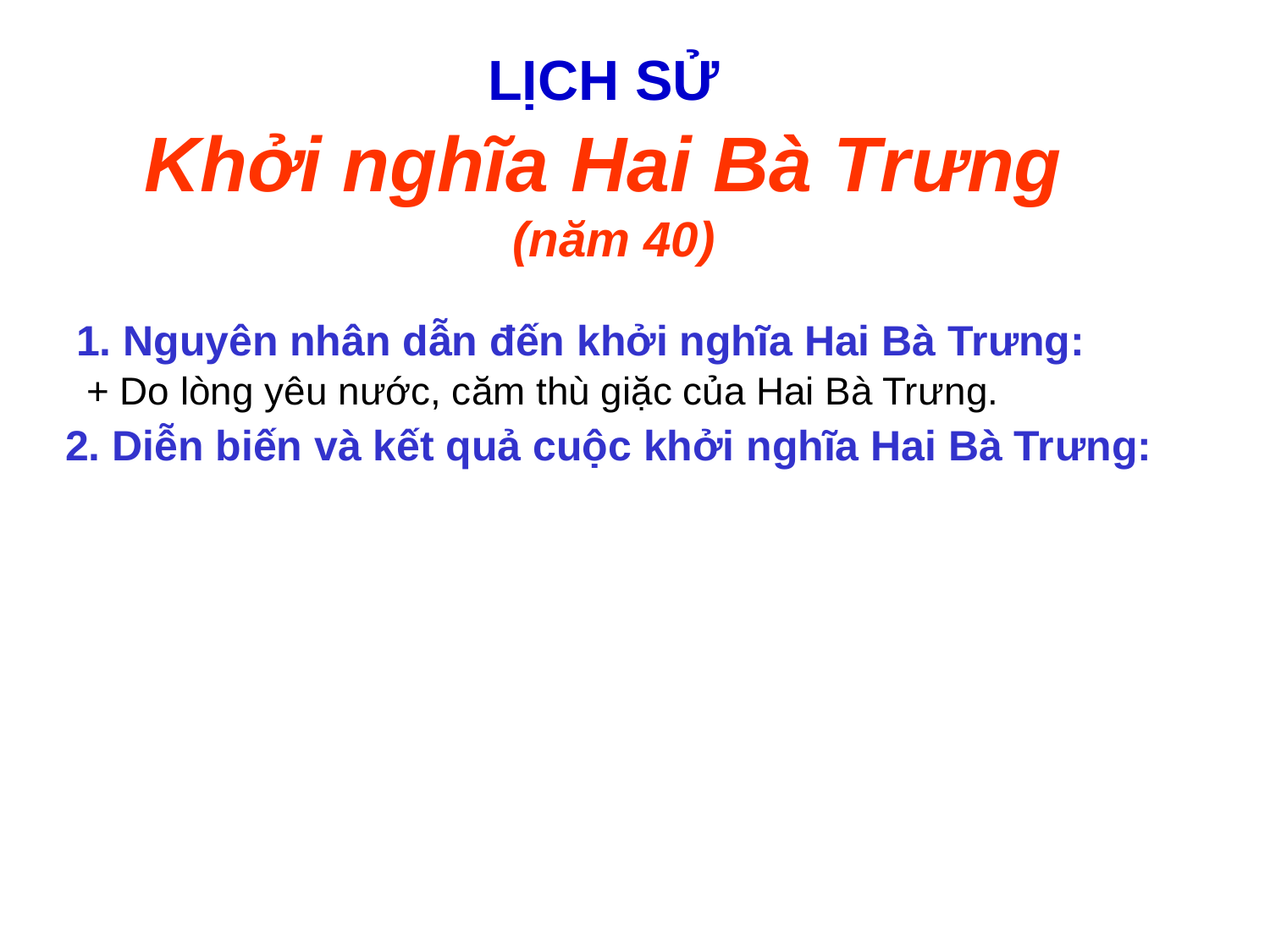

# LỊCH SỬ Khởi nghĩa Hai Bà Trưng (năm 40)
1. Nguyên nhân dẫn đến khởi nghĩa Hai Bà Trưng:

 + Do lòng yêu nước, căm thù giặc của Hai Bà Trưng.
2. Diễn biến và kết quả cuộc khởi nghĩa Hai Bà Trưng: